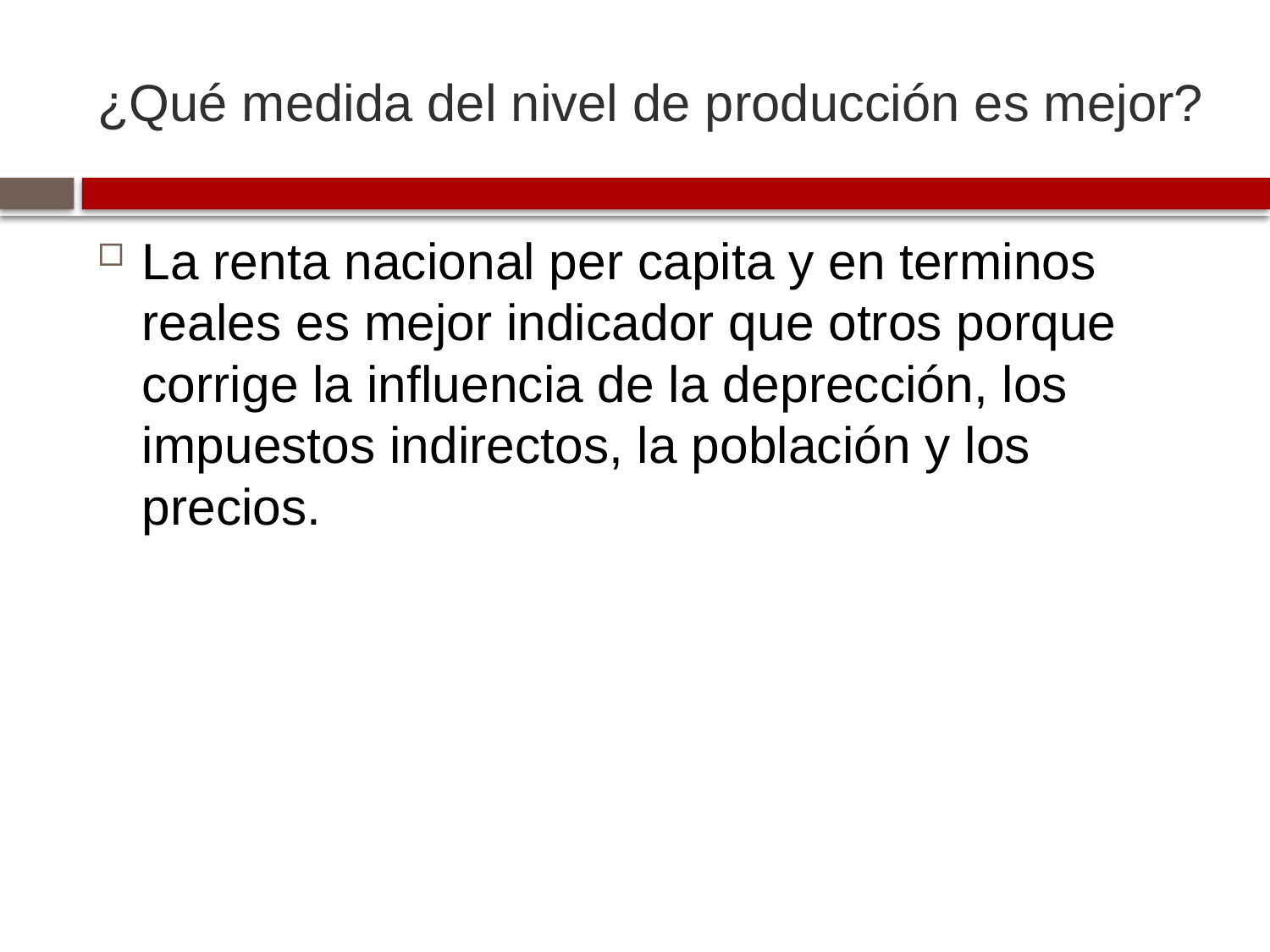

# ¿Qué medida del nivel de producción es mejor?
La renta nacional per capita y en terminos reales es mejor indicador que otros porque corrige la influencia de la deprección, los impuestos indirectos, la población y los precios.